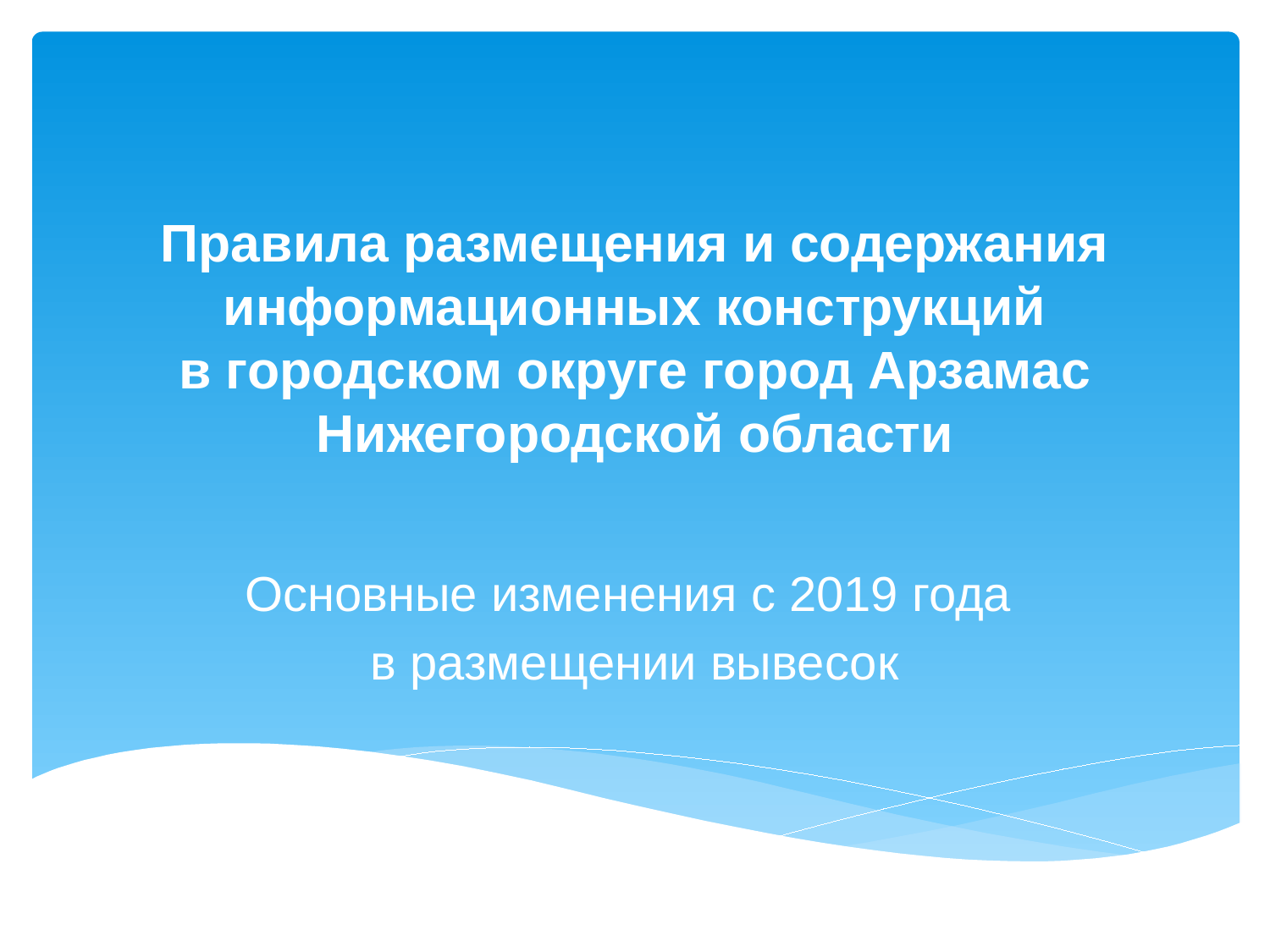

# Правила размещения и содержания информационных конструкций в городском округе город Арзамас Нижегородской области
Основные изменения с 2019 года
в размещении вывесок